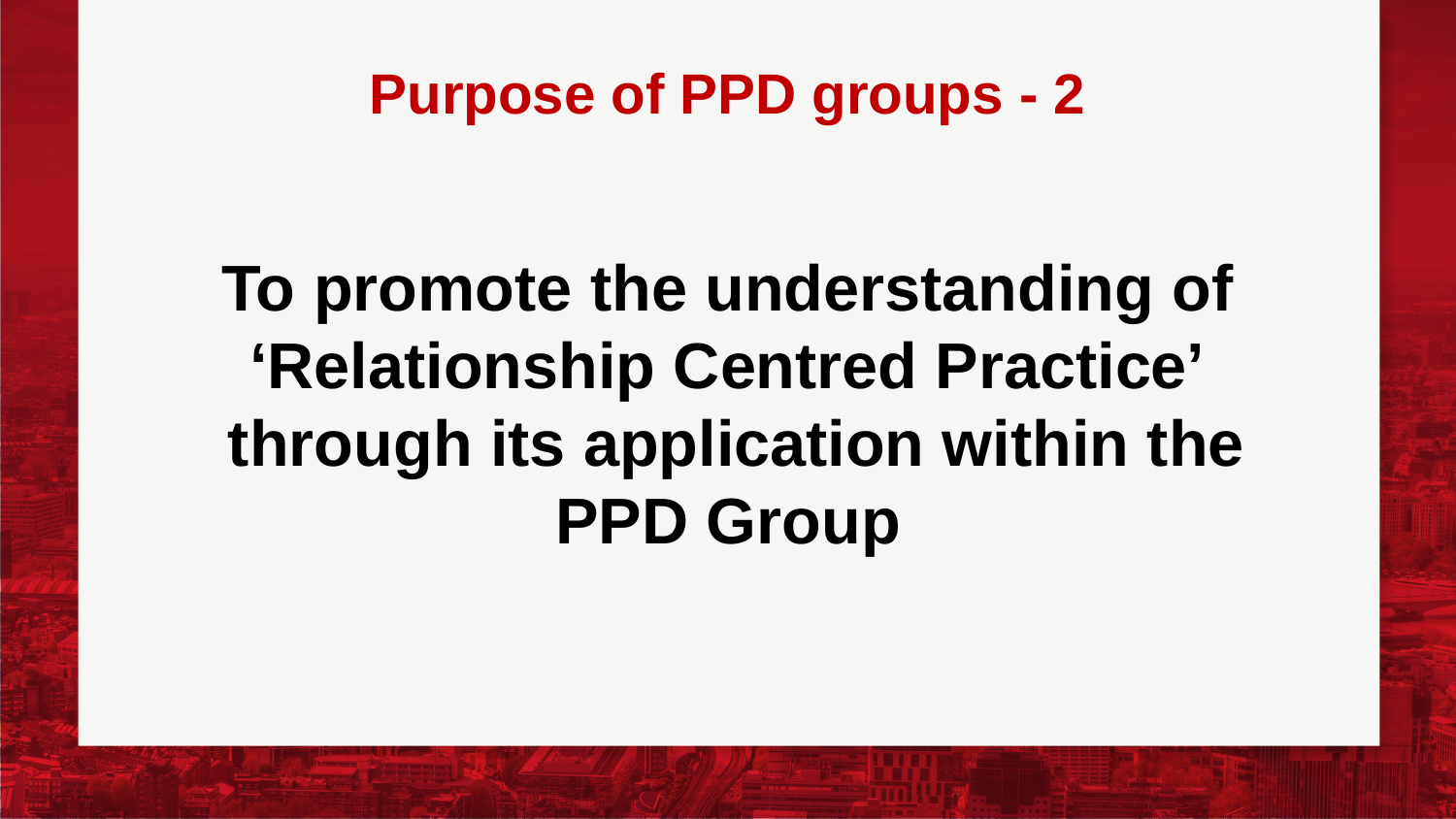

# Purpose of PPD groups - 2

To promote the understanding of ‘Relationship Centred Practice’
 through its application within the PPD Group